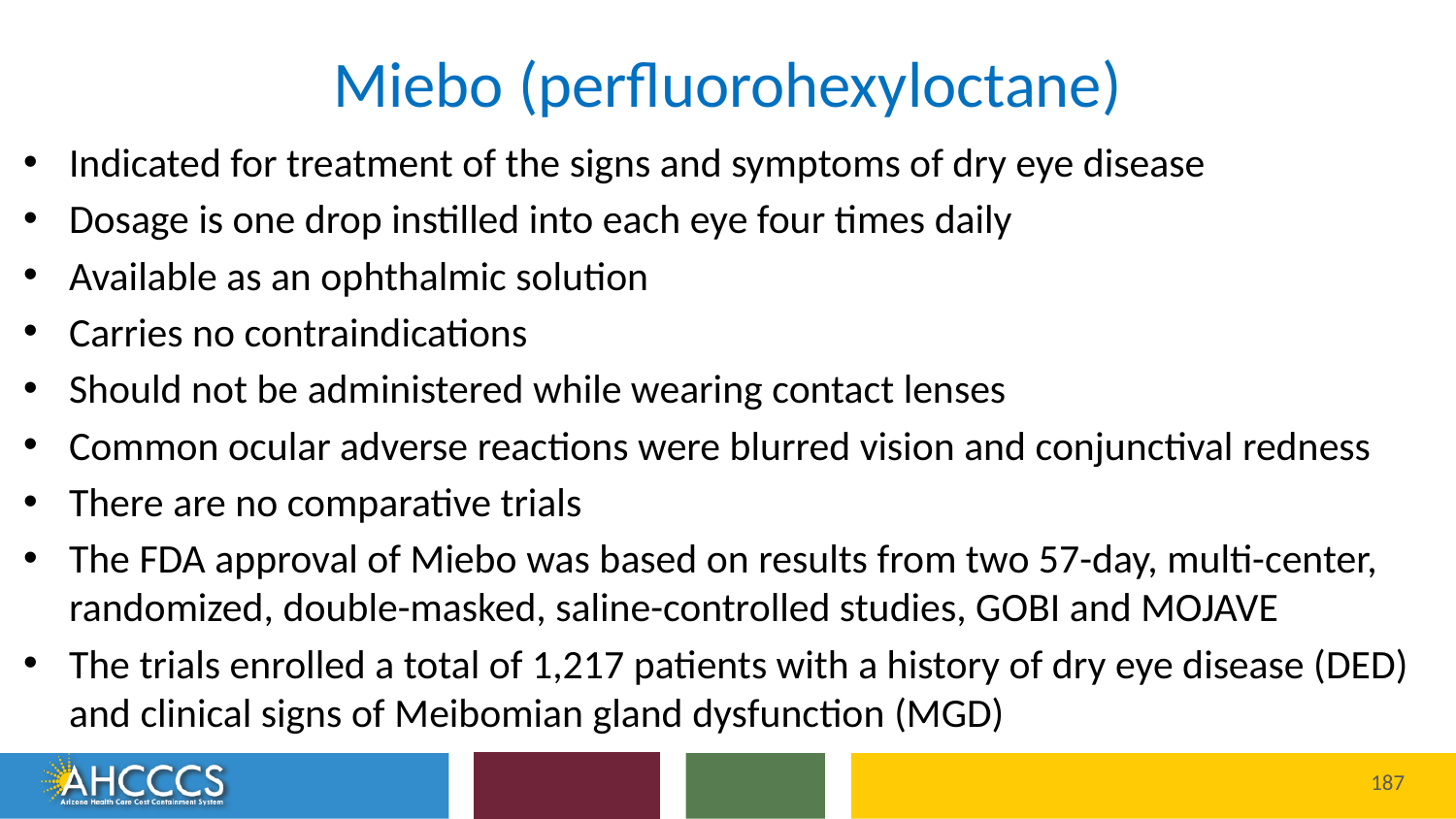

# Miebo (perfluorohexyloctane)
Indicated for treatment of the signs and symptoms of dry eye disease
Dosage is one drop instilled into each eye four times daily
Available as an ophthalmic solution
Carries no contraindications
Should not be administered while wearing contact lenses
Common ocular adverse reactions were blurred vision and conjunctival redness
There are no comparative trials
The FDA approval of Miebo was based on results from two 57-day, multi-center, randomized, double-masked, saline-controlled studies, GOBI and MOJAVE
The trials enrolled a total of 1,217 patients with a history of dry eye disease (DED) and clinical signs of Meibomian gland dysfunction (MGD)